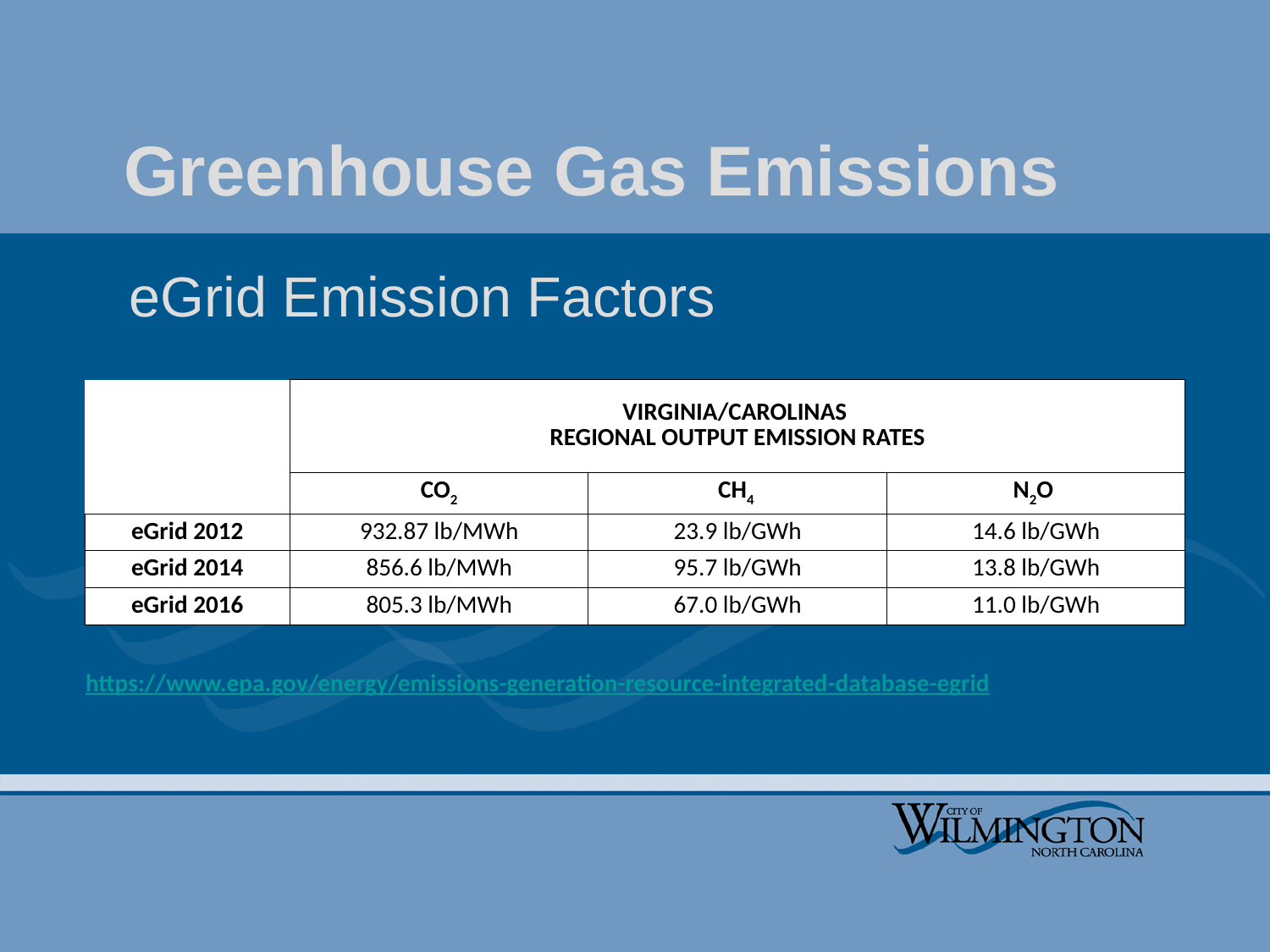

# Greenhouse Gas Emissions
eGrid Emission Factors

|  | VIRGINIA/CAROLINAS REGIONAL OUTPUT EMISSION RATES |  |  |
| --- | --- | --- | --- |
|  | CO2 | CH4 | N2O |
| eGrid 2012 | 932.87 lb/MWh | 23.9 lb/GWh | 14.6 lb/GWh |
| eGrid 2014 | 856.6 lb/MWh | 95.7 lb/GWh | 13.8 lb/GWh |
| eGrid 2016 | 805.3 lb/MWh | 67.0 lb/GWh | 11.0 lb/GWh |
|  |  |  |  |
| https://www.epa.gov/energy/emissions-generation-resource-integrated-database-egrid |  |  |  |